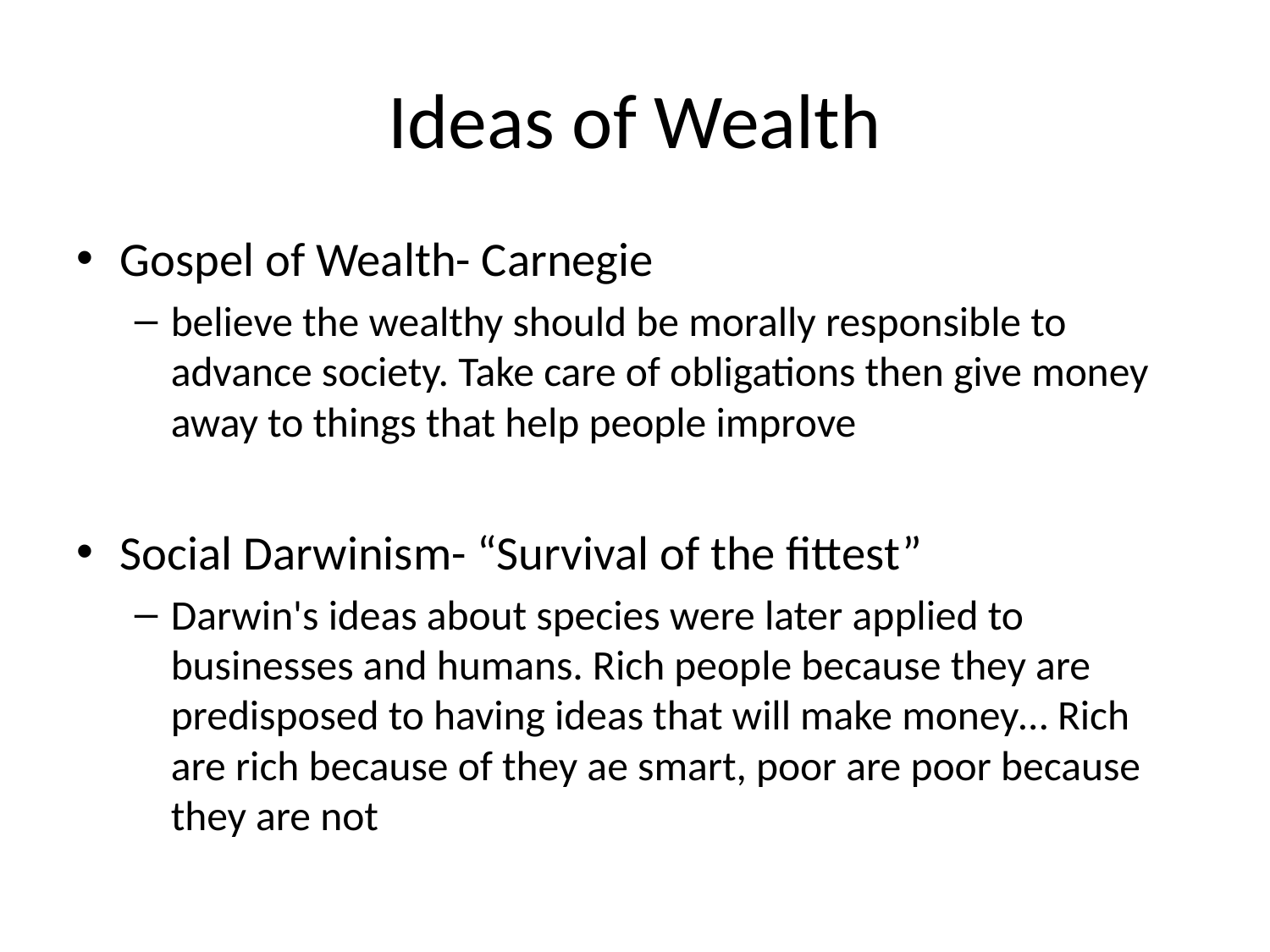

# Ideas of Wealth
Gospel of Wealth- Carnegie
believe the wealthy should be morally responsible to advance society. Take care of obligations then give money away to things that help people improve

Social Darwinism- “Survival of the fittest”
Darwin's ideas about species were later applied to businesses and humans. Rich people because they are predisposed to having ideas that will make money… Rich are rich because of they ae smart, poor are poor because they are not